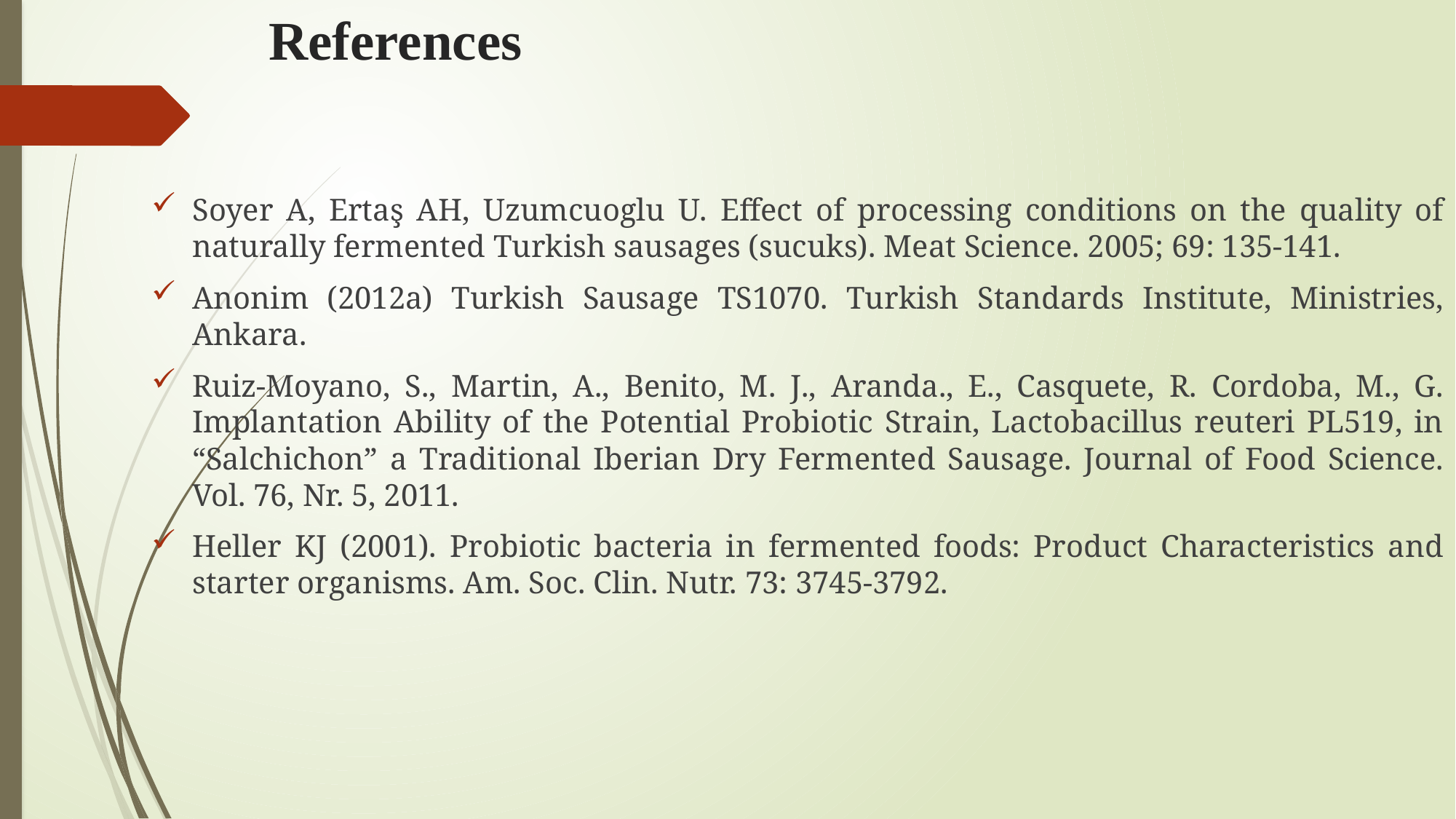

# References
Soyer A, Ertaş AH, Uzumcuoglu U. Effect of processing conditions on the quality of naturally fermented Turkish sausages (sucuks). Meat Science. 2005; 69: 135-141.
Anonim (2012a) Turkish Sausage TS1070. Turkish Standards Institute, Ministries, Ankara.
Ruiz-Moyano, S., Martin, A., Benito, M. J., Aranda., E., Casquete, R. Cordoba, M., G. Implantation Ability of the Potential Probiotic Strain, Lactobacillus reuteri PL519, in “Salchichon” a Traditional Iberian Dry Fermented Sausage. Journal of Food Science. Vol. 76, Nr. 5, 2011.
Heller KJ (2001). Probiotic bacteria in fermented foods: Product Characteristics and starter organisms. Am. Soc. Clin. Nutr. 73: 3745-3792.